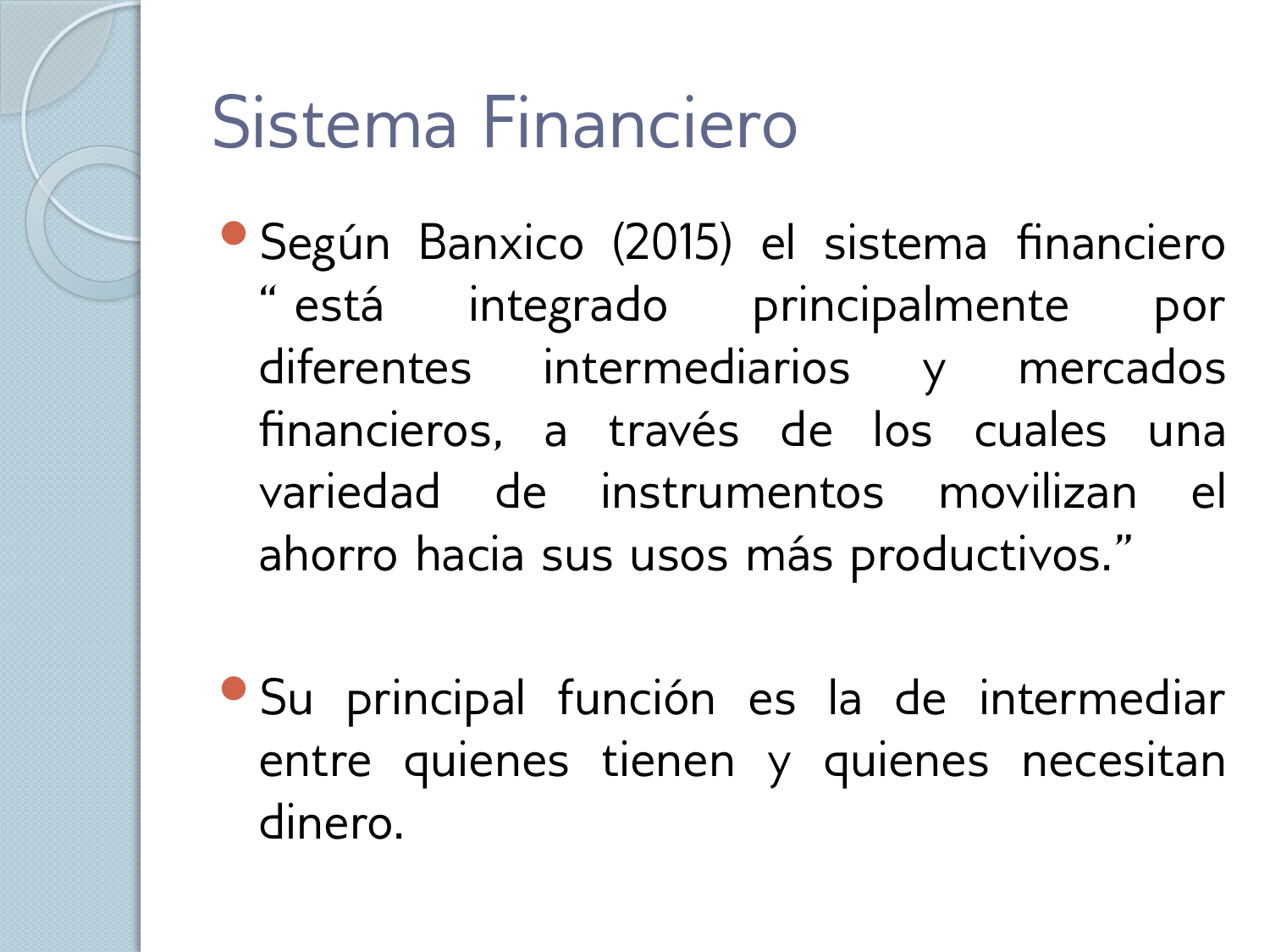

# Sistema Financiero
Según Banxico (2015) el sistema financiero “ está integrado principalmente por diferentes intermediarios y mercados financieros, a través de los cuales una variedad de instrumentos movilizan el ahorro hacia sus usos más productivos.”

Su principal función es la de intermediar entre quienes tienen y quienes necesitan dinero.